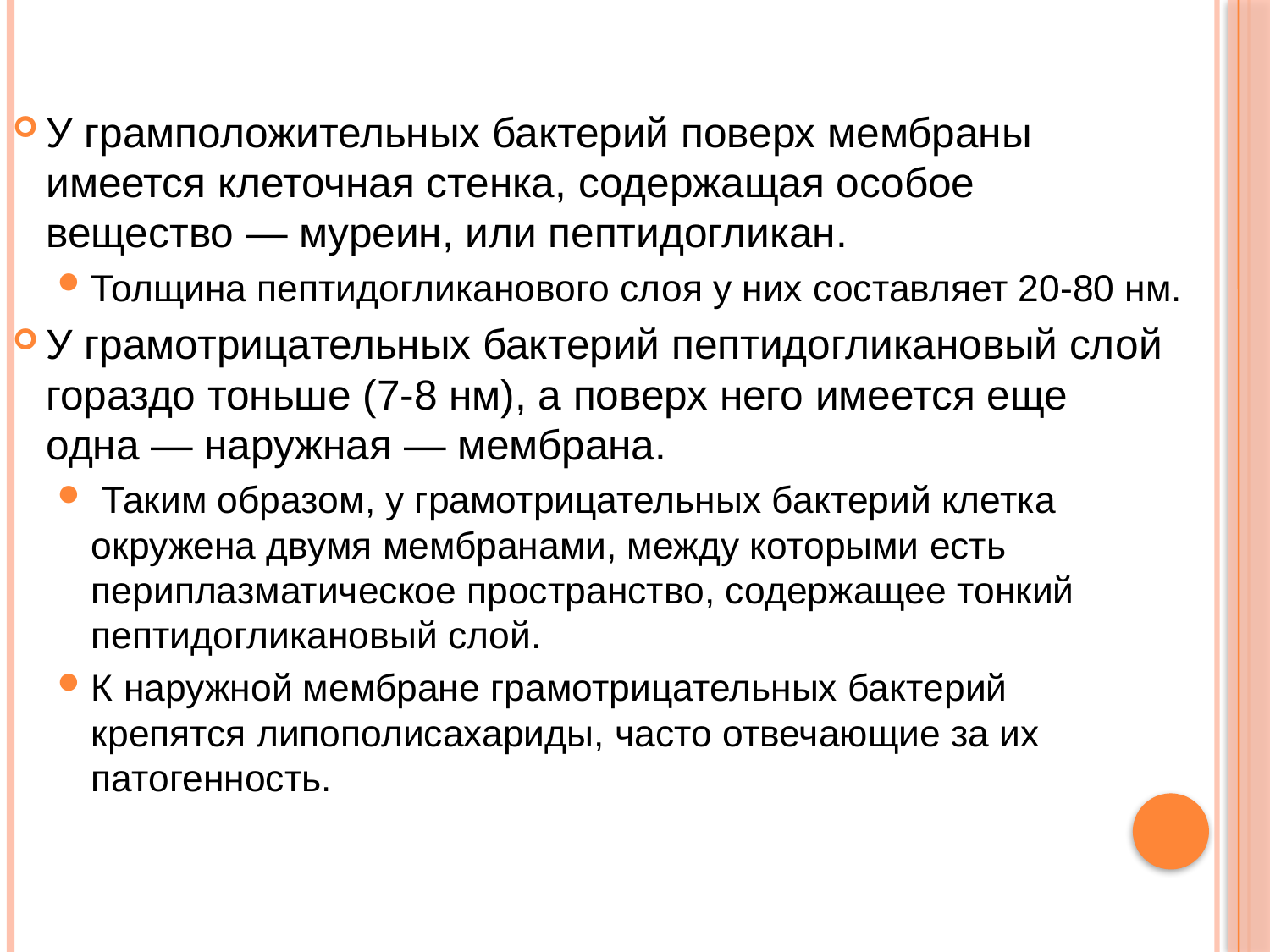

У грамположительных бактерий поверх мембраны имеется клеточная стенка, содержащая особое вещество — муреин, или пептидогликан.
Толщина пептидогликанового слоя у них составляет 20-80 нм.
У грамотрицательных бактерий пептидогликановый слой гораздо тоньше (7-8 нм), а поверх него имеется еще одна — наружная — мембрана.
 Таким образом, у грамотрицательных бактерий клетка окружена двумя мембранами, между которыми есть периплазматическое пространство, содержащее тонкий пептидогликановый слой.
К наружной мембране грамотрицательных бактерий крепятся липополисахариды, часто отвечающие за их патогенность.